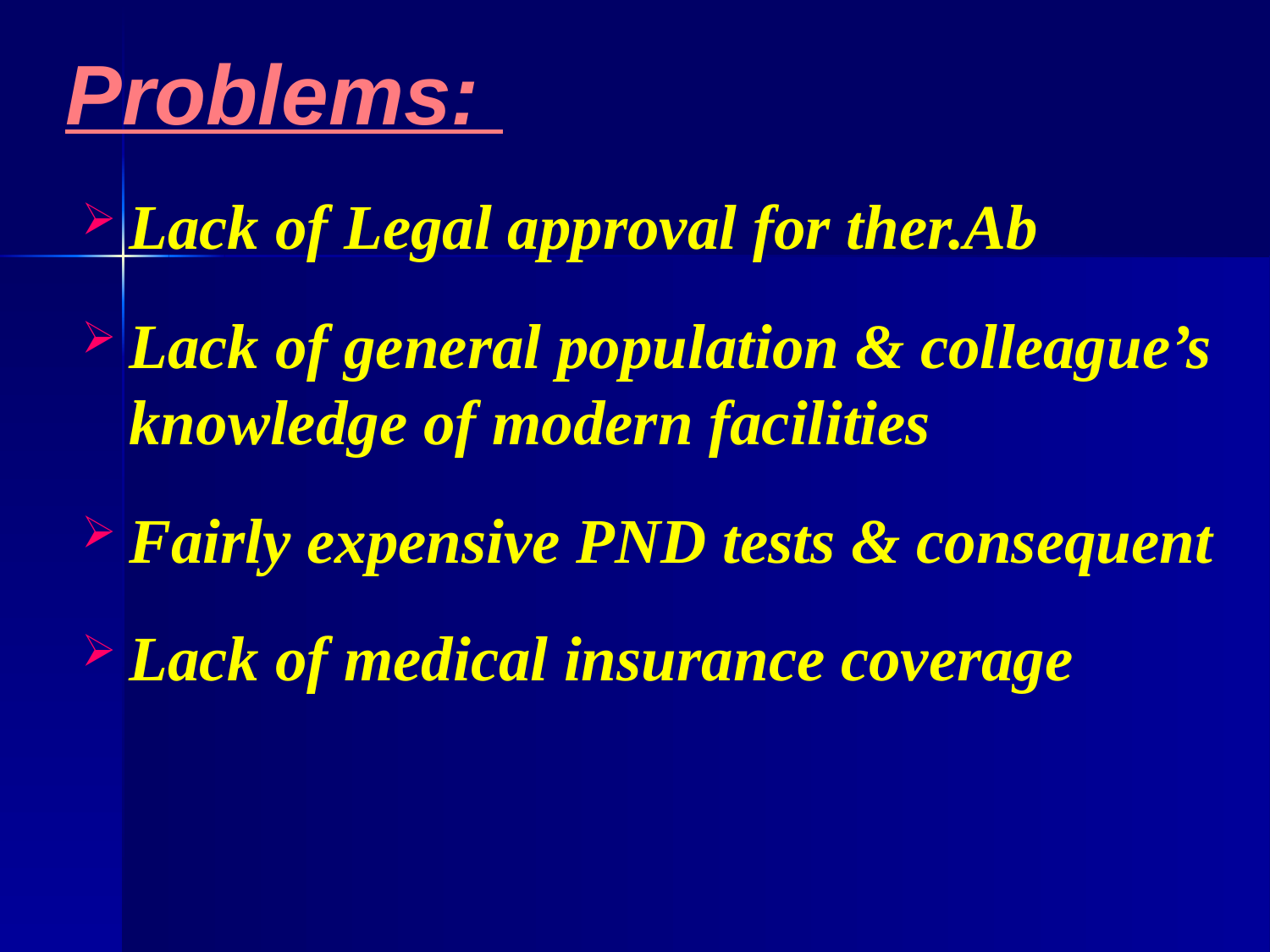

# Problems:
Lack of Legal approval for ther.Ab

Lack of general population & colleague’s knowledge of modern facilities

Fairly expensive PND tests & consequent

Lack of medical insurance coverage